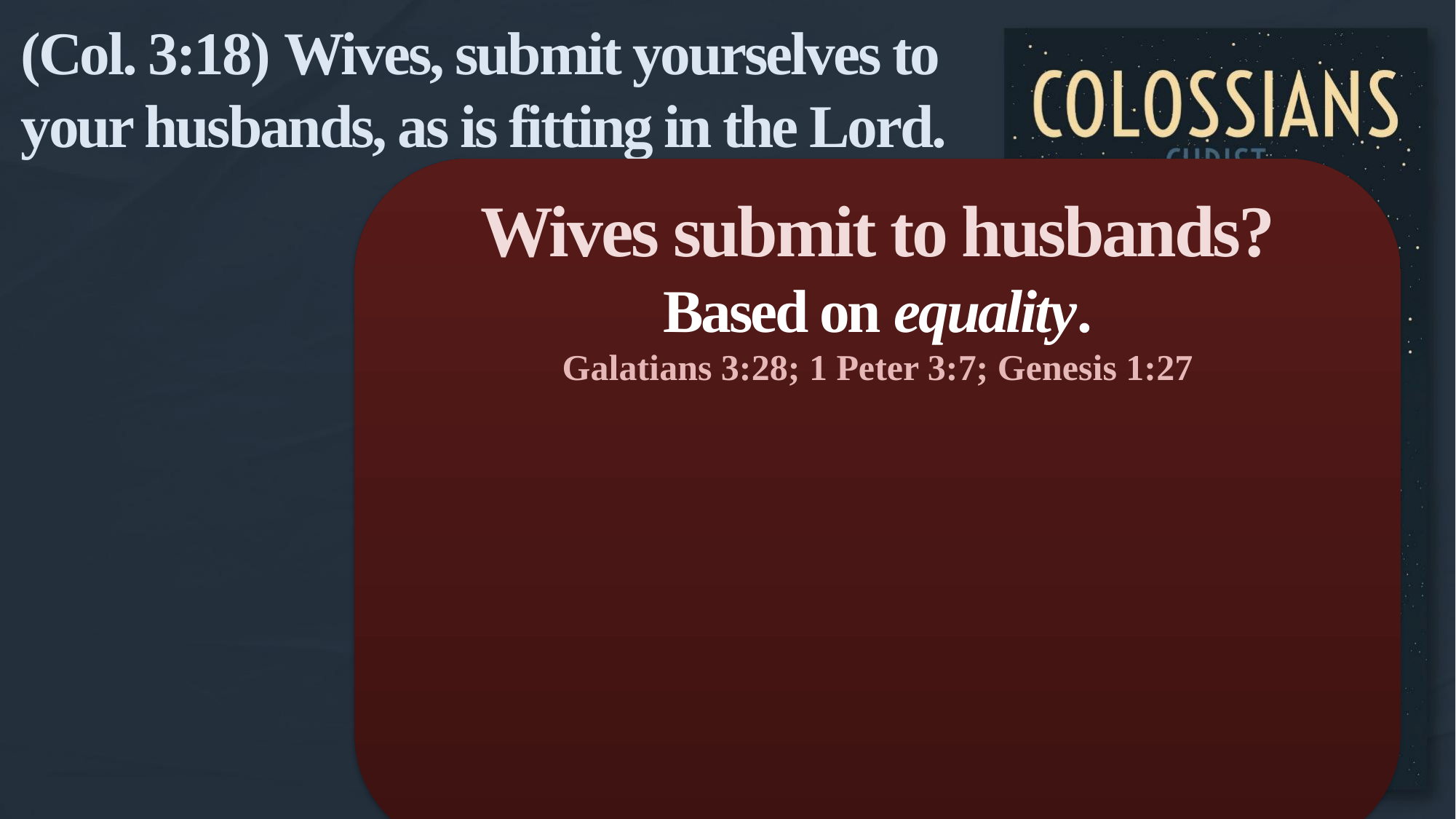

(Col. 3:18) Wives, submit yourselves to your husbands, as is fitting in the Lord.
Wives submit to husbands?
Based on equality.
Galatians 3:28; 1 Peter 3:7; Genesis 1:27